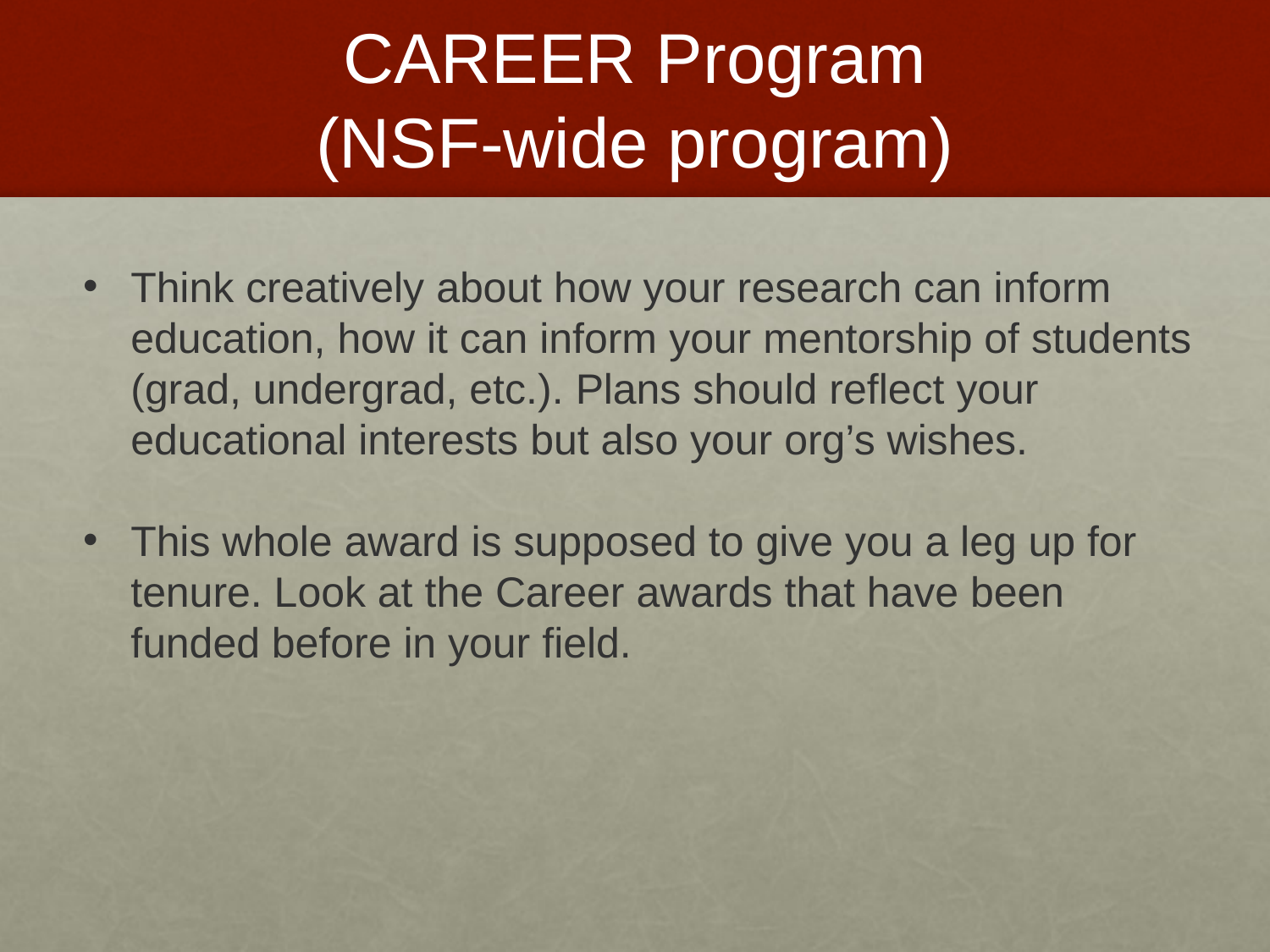

# CAREER Program (NSF-wide program)
Think creatively about how your research can inform education, how it can inform your mentorship of students (grad, undergrad, etc.). Plans should reflect your educational interests but also your org’s wishes.

This whole award is supposed to give you a leg up for tenure. Look at the Career awards that have been funded before in your field.